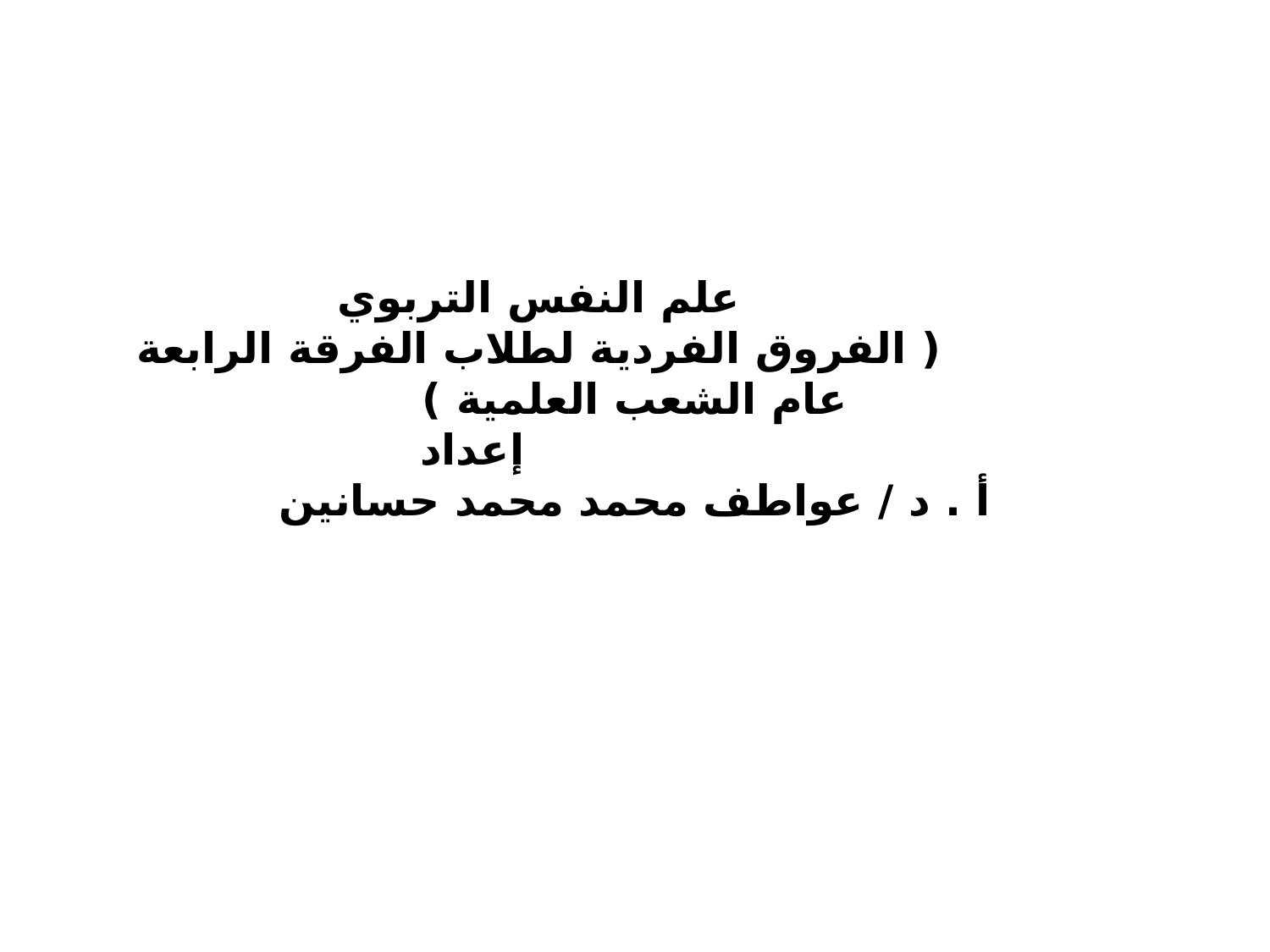

# علم النفس التربوي ( الفروق الفردية لطلاب الفرقة الرابعة عام الشعب العلمية ) إعداد أ . د / عواطف محمد محمد حسانين